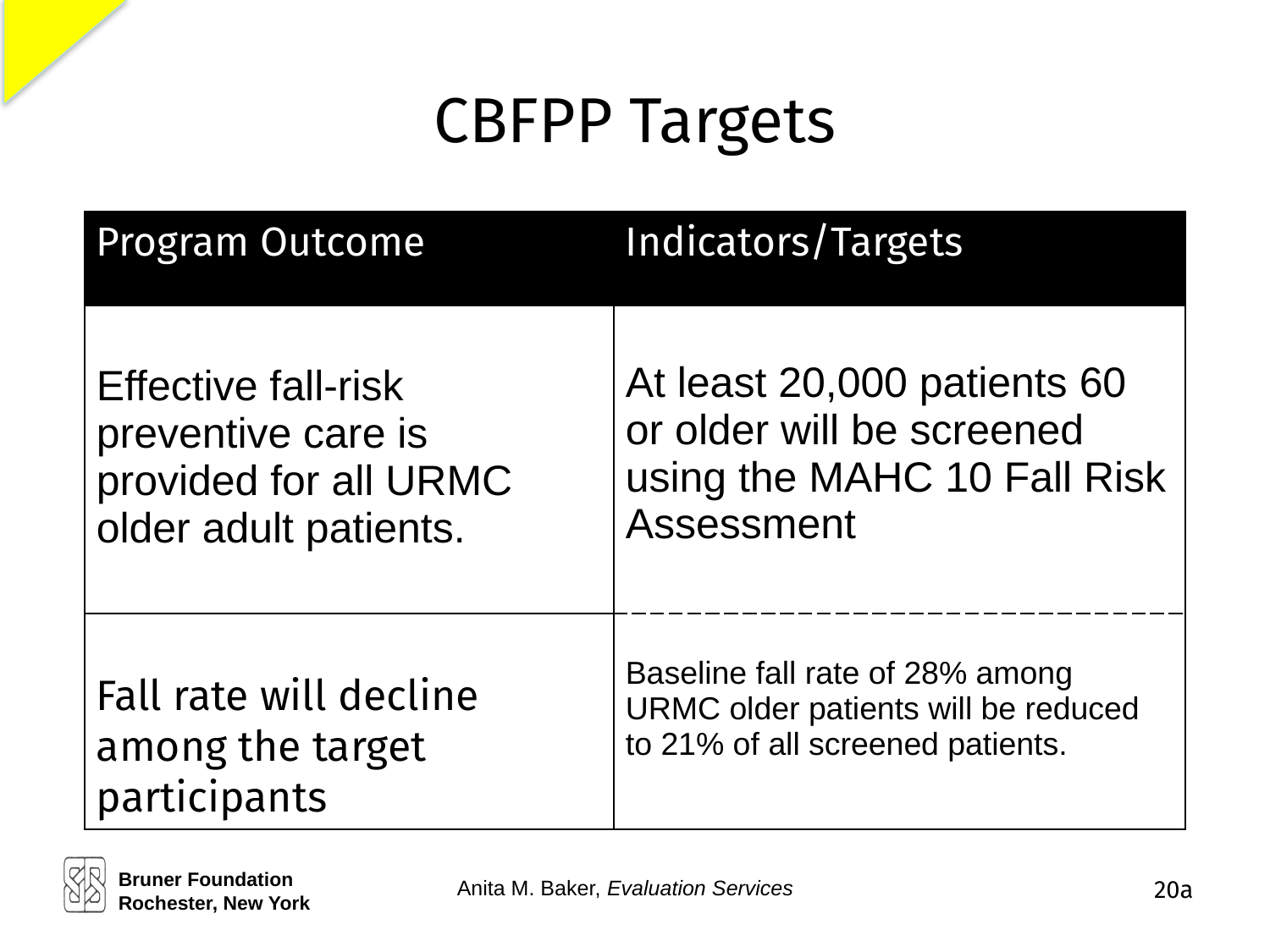

# CBFPP Targets
| Program Outcome | Indicators/Targets |
| --- | --- |
| Effective fall-risk preventive care is provided for all URMC older adult patients. | At least 20,000 patients 60 or older will be screened using the MAHC 10 Fall Risk Assessment |
| Fall rate will decline among the target participants | Baseline fall rate of 28% among URMC older patients will be reduced to 21% of all screened patients. |
Bruner Foundation
Rochester, New York
20a
Anita M. Baker, Evaluation Services